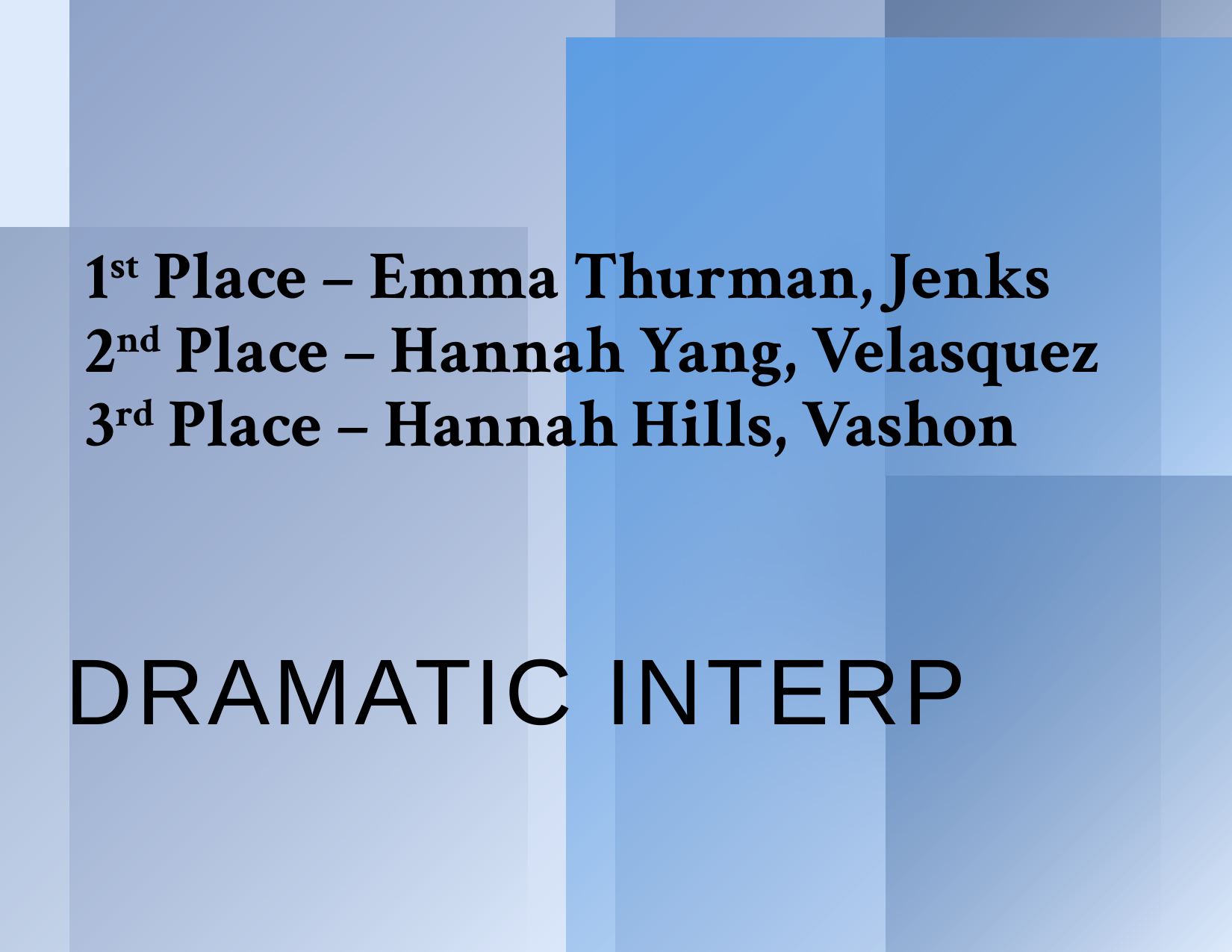

# 1st Place – Emma Thurman, Jenks 2nd Place – Hannah Yang, Velasquez 3rd Place – Hannah Hills, Vashon
Dramatic Interp